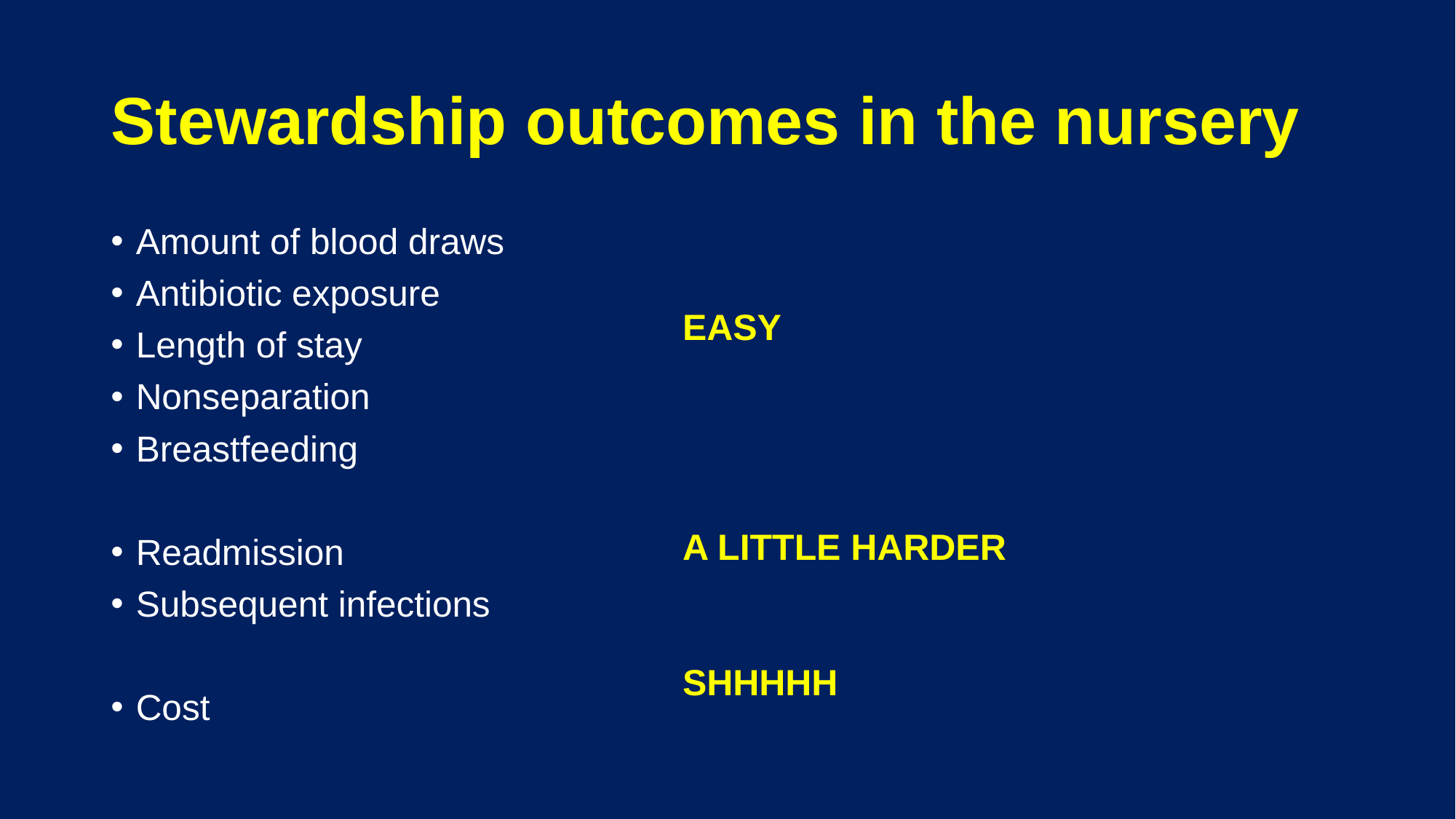

# Stewardship outcomes in the nursery
Amount of blood draws
Antibiotic exposure
Length of stay
Nonseparation
Breastfeeding

Readmission
Subsequent infections

Cost

EASY
A LITTLE HARDER
SHHHHH